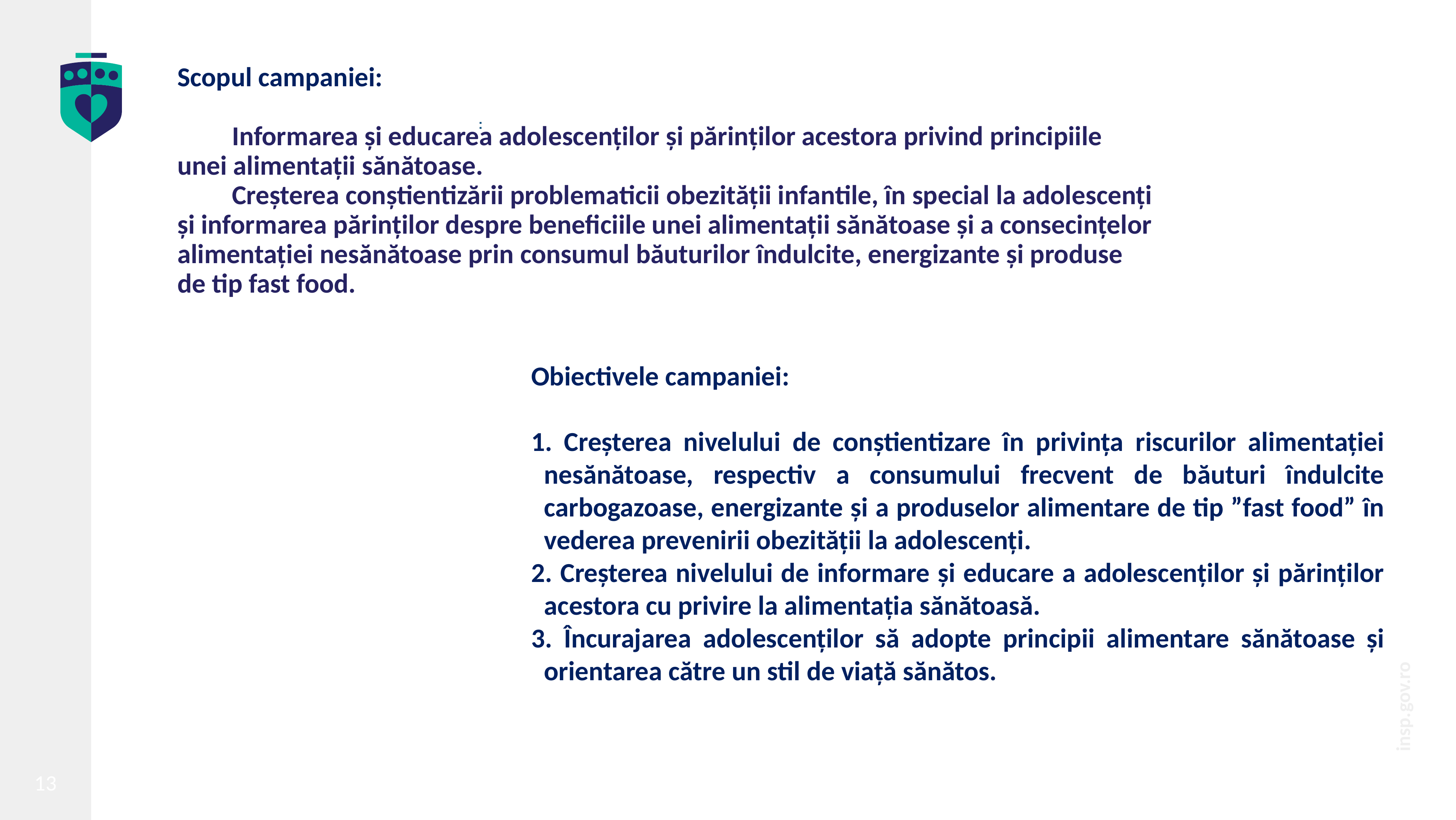

# Scopul campaniei: Informarea și educarea adolescenților și părinților acestora privind principiile unei alimentații sănătoase. Creșterea conștientizării problematicii obezității infantile, în special la adolescenți și informarea părinților despre beneficiile unei alimentații sănătoase și a consecințelor alimentației nesănătoase prin consumul băuturilor îndulcite, energizante și produse de tip fast food.
:
Obiectivele campaniei:

 Creșterea nivelului de conștientizare în privința riscurilor alimentației nesănătoase, respectiv a consumului frecvent de băuturi îndulcite carbogazoase, energizante și a produselor alimentare de tip ”fast food” în vederea prevenirii obezității la adolescenți.
 Creșterea nivelului de informare și educare a adolescenților și părinților acestora cu privire la alimentația sănătoasă.
 Încurajarea adolescenților să adopte principii alimentare sănătoase și orientarea către un stil de viață sănătos.

13